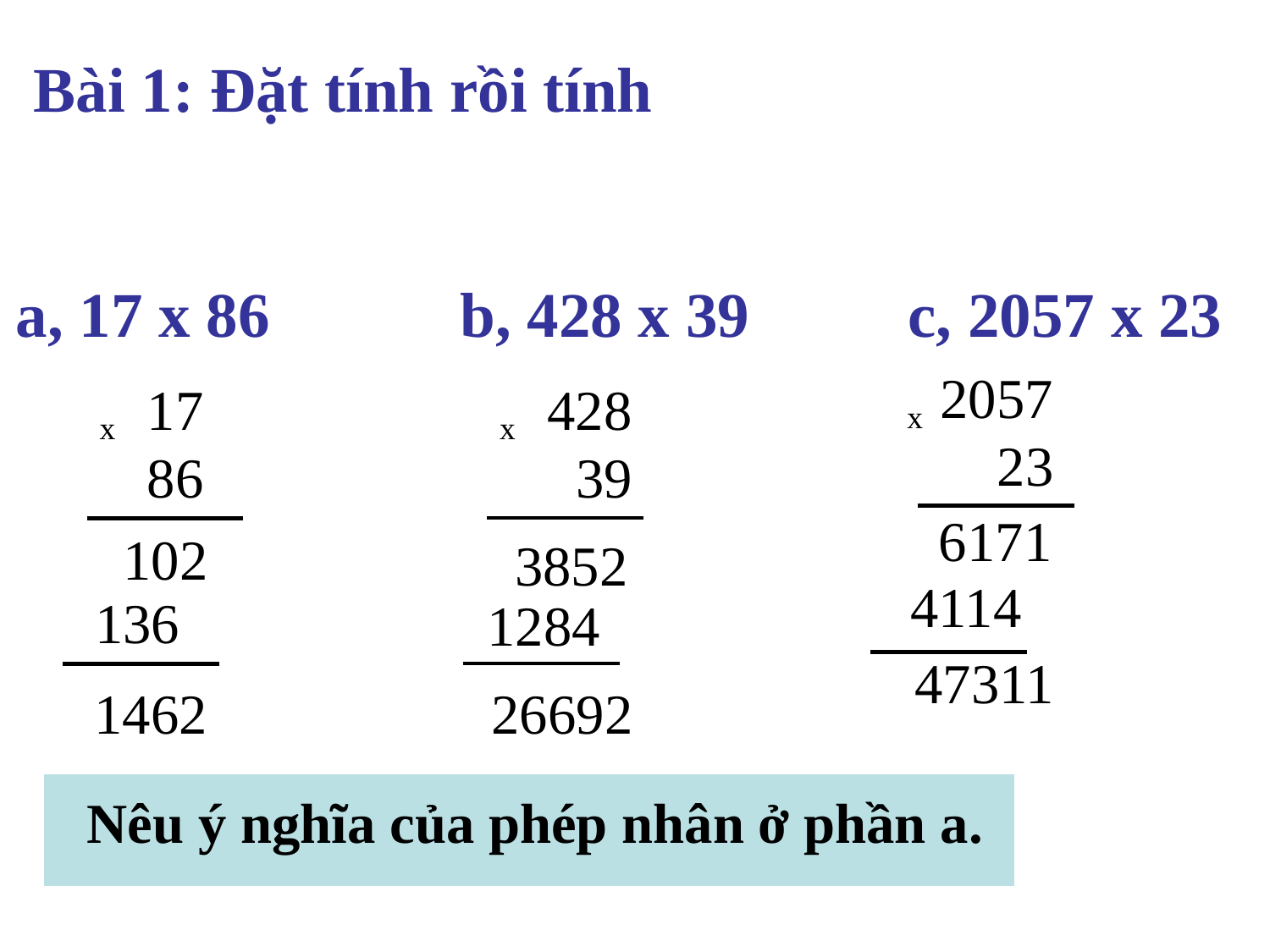

Bài 1: Đặt tính rồi tính
a, 17 x 86            b, 428 x 39          c, 2057 x 23
       2057
           23
        428
          39
        17
        86
x
x
x
         6171
102
      3852
        4114
136
       1284
           47311
1462
26692
  Nêu ý nghĩa của phép nhân ở phần a.